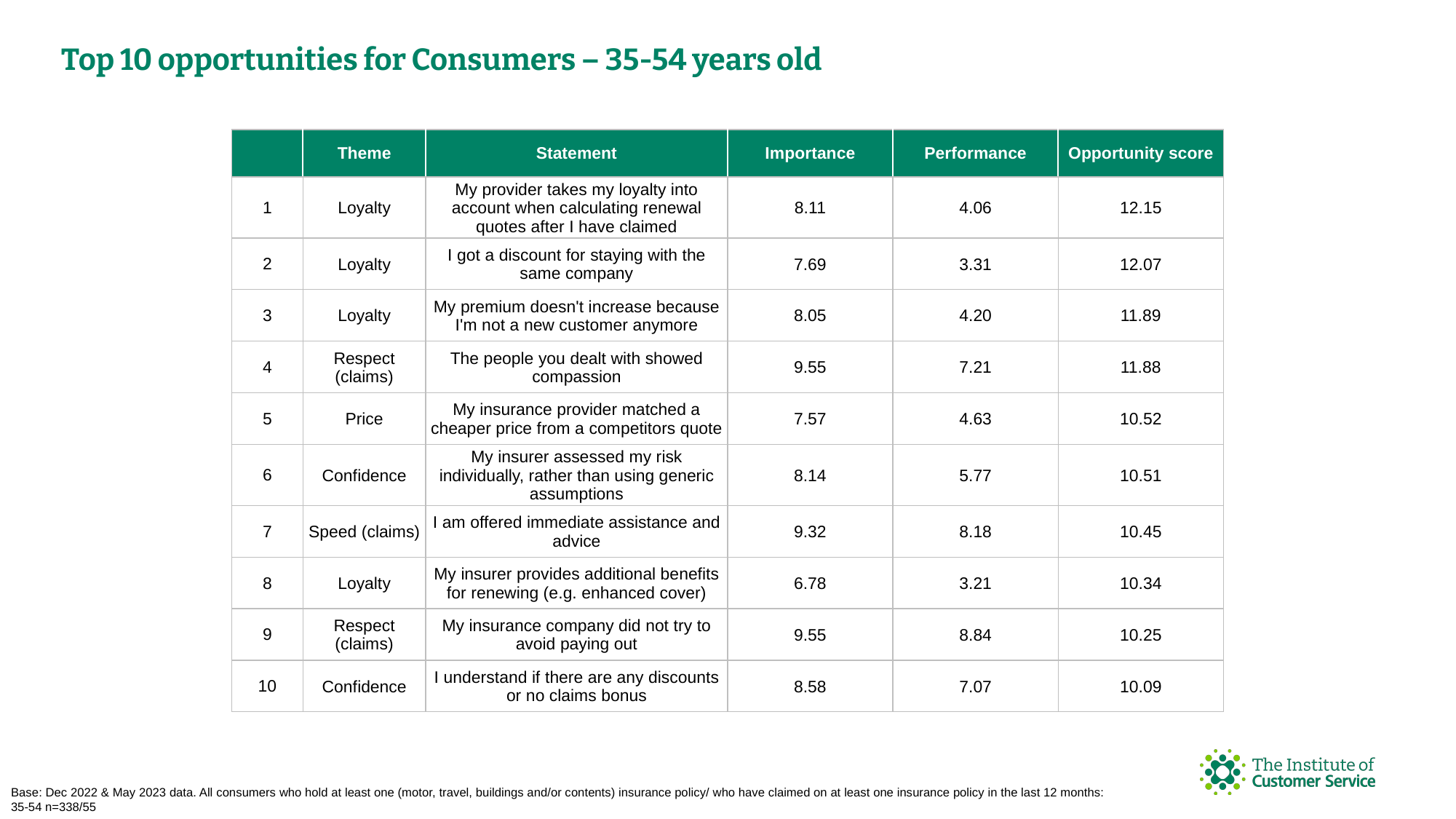

Top 10 opportunities for Consumers – 35-54 years old
|  | Theme | Statement | Importance | Performance | Opportunity score |
| --- | --- | --- | --- | --- | --- |
| 1 | Loyalty | My provider takes my loyalty into account when calculating renewal quotes after I have claimed | 8.11 | 4.06 | 12.15 |
| 2 | Loyalty | I got a discount for staying with the same company | 7.69 | 3.31 | 12.07 |
| 3 | Loyalty | My premium doesn't increase because I'm not a new customer anymore | 8.05 | 4.20 | 11.89 |
| 4 | Respect (claims) | The people you dealt with showed compassion | 9.55 | 7.21 | 11.88 |
| 5 | Price | My insurance provider matched a cheaper price from a competitors quote | 7.57 | 4.63 | 10.52 |
| 6 | Confidence | My insurer assessed my risk individually, rather than using generic assumptions | 8.14 | 5.77 | 10.51 |
| 7 | Speed (claims) | I am offered immediate assistance and advice | 9.32 | 8.18 | 10.45 |
| 8 | Loyalty | My insurer provides additional benefits for renewing (e.g. enhanced cover) | 6.78 | 3.21 | 10.34 |
| 9 | Respect (claims) | My insurance company did not try to avoid paying out | 9.55 | 8.84 | 10.25 |
| 10 | Confidence | I understand if there are any discounts or no claims bonus | 8.58 | 7.07 | 10.09 |
Base: Dec 2022 & May 2023 data. All consumers who hold at least one (motor, travel, buildings and/or contents) insurance policy/ who have claimed on at least one insurance policy in the last 12 months: 35-54 n=338/55